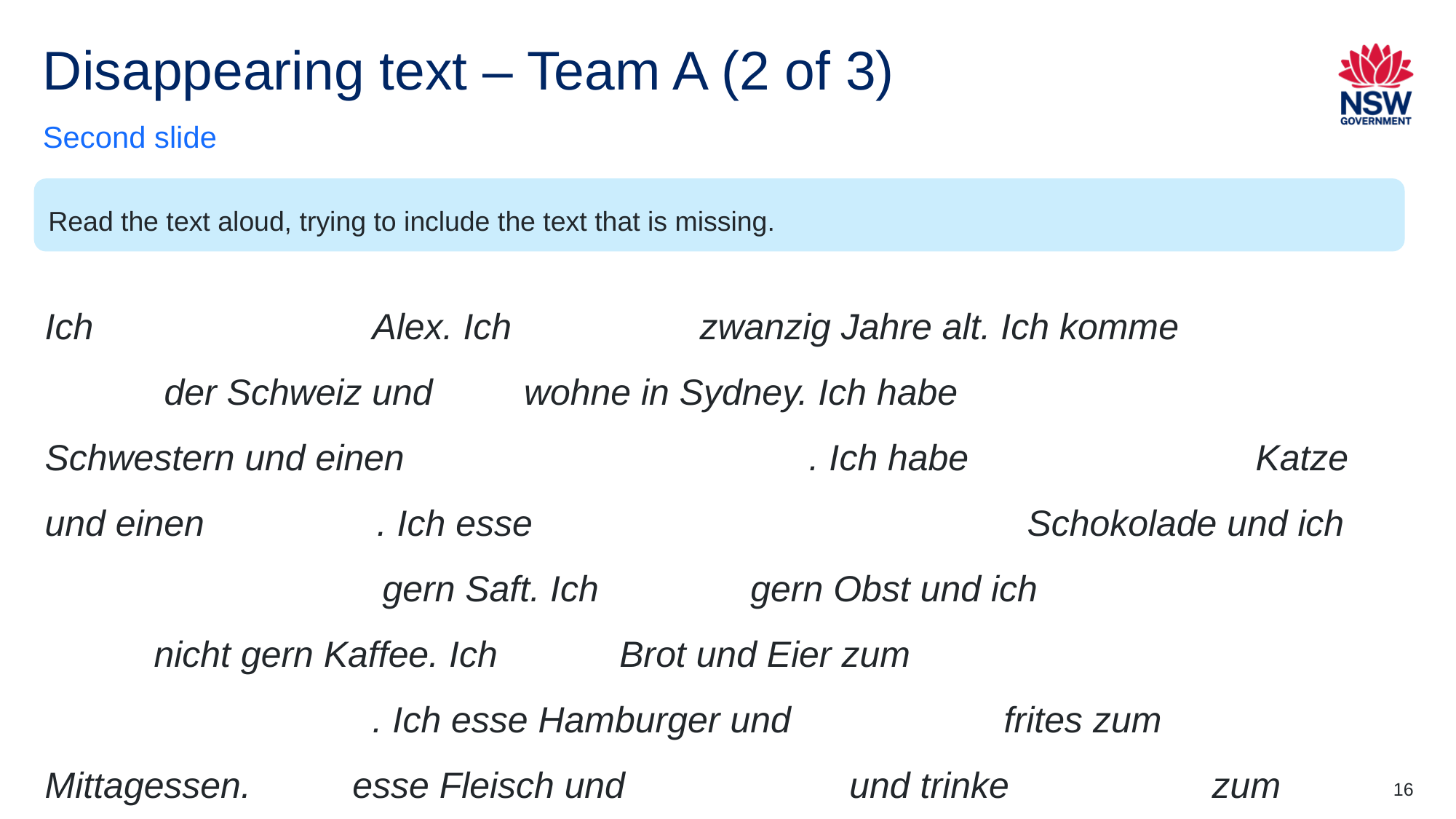

# Disappearing text – Team A (2 of 3)
Second slide
Read the text aloud, trying to include the text that is missing.
Ich			Alex. Ich		zwanzig Jahre alt. Ich komme 			 der Schweiz und         wohne in Sydney. Ich habe 				Schwestern und einen				. Ich habe 			 Katze und einen                 . Ich esse            				Schokolade und ich				 gern Saft. Ich        	     gern Obst und ich				nicht gern Kaffee. Ich            Brot und Eier zum                   						. Ich esse Hamburger und                     frites zum            Mittagessen.          esse Fleisch und               	    und trinke                    zum Abendessen.
16